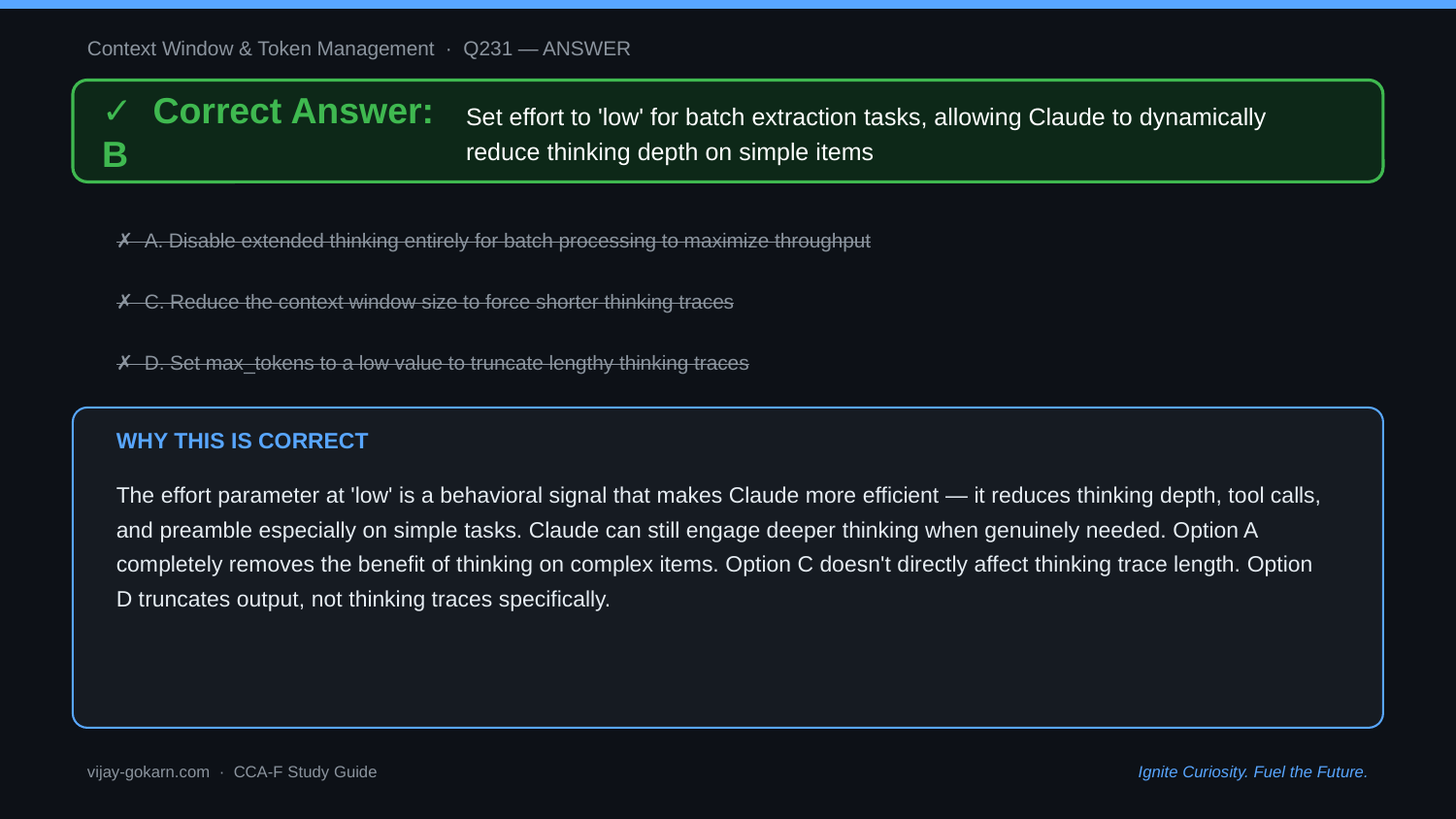

Context Window & Token Management  ·  Q231 — ANSWER

✓  Correct Answer: B
Set effort to 'low' for batch extraction tasks, allowing Claude to dynamically reduce thinking depth on simple items
✗  A. Disable extended thinking entirely for batch processing to maximize throughput
✗  C. Reduce the context window size to force shorter thinking traces
✗  D. Set max_tokens to a low value to truncate lengthy thinking traces

WHY THIS IS CORRECT
The effort parameter at 'low' is a behavioral signal that makes Claude more efficient — it reduces thinking depth, tool calls, and preamble especially on simple tasks. Claude can still engage deeper thinking when genuinely needed. Option A completely removes the benefit of thinking on complex items. Option C doesn't directly affect thinking trace length. Option D truncates output, not thinking traces specifically.
vijay-gokarn.com  ·  CCA-F Study Guide
Ignite Curiosity. Fuel the Future.